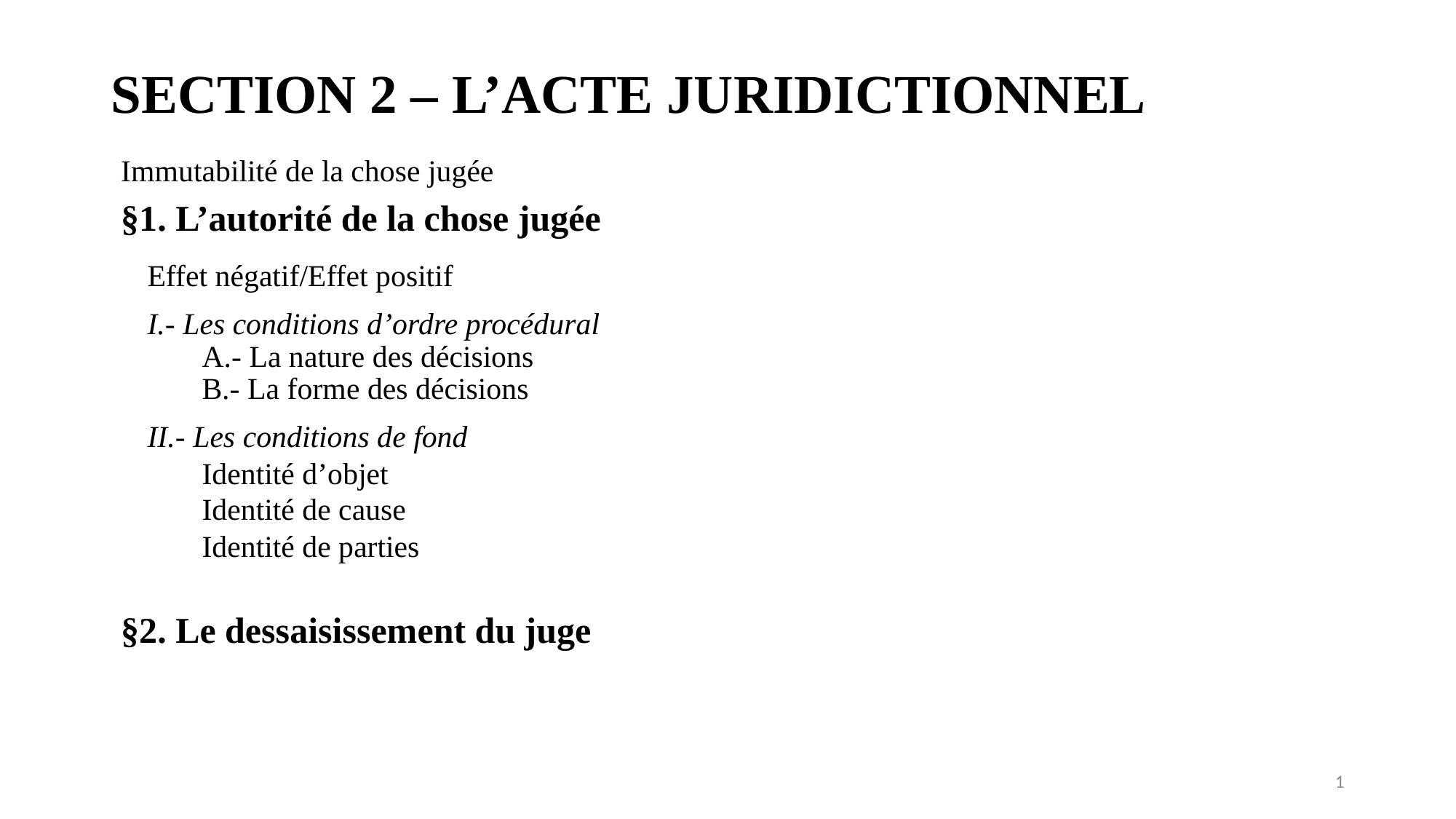

# SECTION 2 – L’ACTE JURIDICTIONNEL
Immutabilité de la chose jugée
§1. L’autorité de la chose jugée
Effet négatif/Effet positif
I.- Les conditions d’ordre procédural
A.- La nature des décisions
B.- La forme des décisions
II.- Les conditions de fond
Identité d’objet
Identité de cause
Identité de parties

§2. Le dessaisissement du juge

1